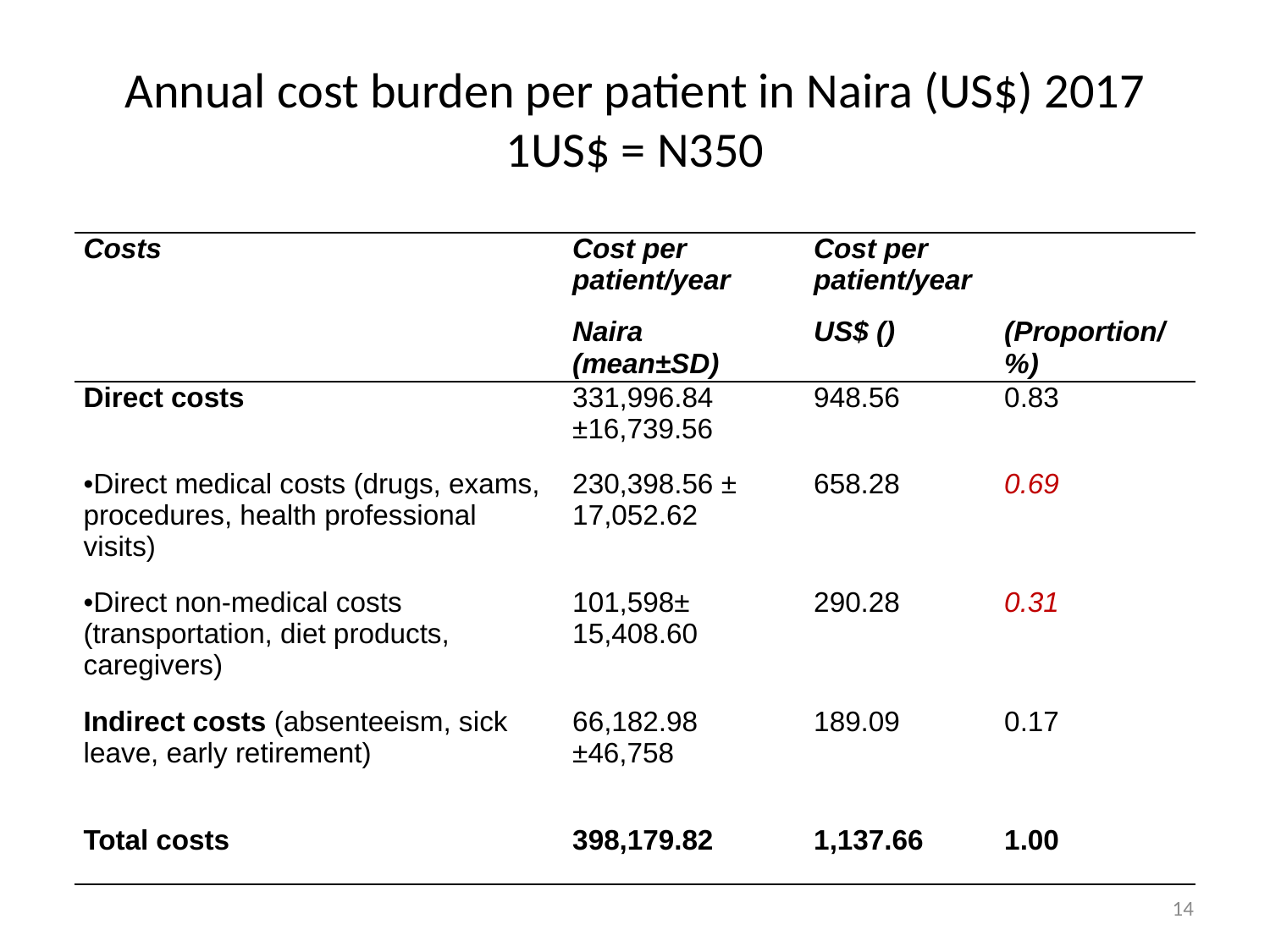

# Annual cost burden per patient in Naira (US$) 2017 1US$ = N350
| Costs | Cost per patient/year Naira (mean±SD) | Cost per patient/year US$ () | (Proportion/%) |
| --- | --- | --- | --- |
| Direct costs | 331,996.84 ±16,739.56 | 948.56 | 0.83 |
| Direct medical costs (drugs, exams, procedures, health professional visits) | 230,398.56 ± 17,052.62 | 658.28 | 0.69 |
| Direct non-medical costs (transportation, diet products, caregivers) | 101,598± 15,408.60 | 290.28 | 0.31 |
| Indirect costs (absenteeism, sick leave, early retirement) | 66,182.98 ±46,758 | 189.09 | 0.17 |
| Total costs | 398,179.82 | 1,137.66 | 1.00 |
14